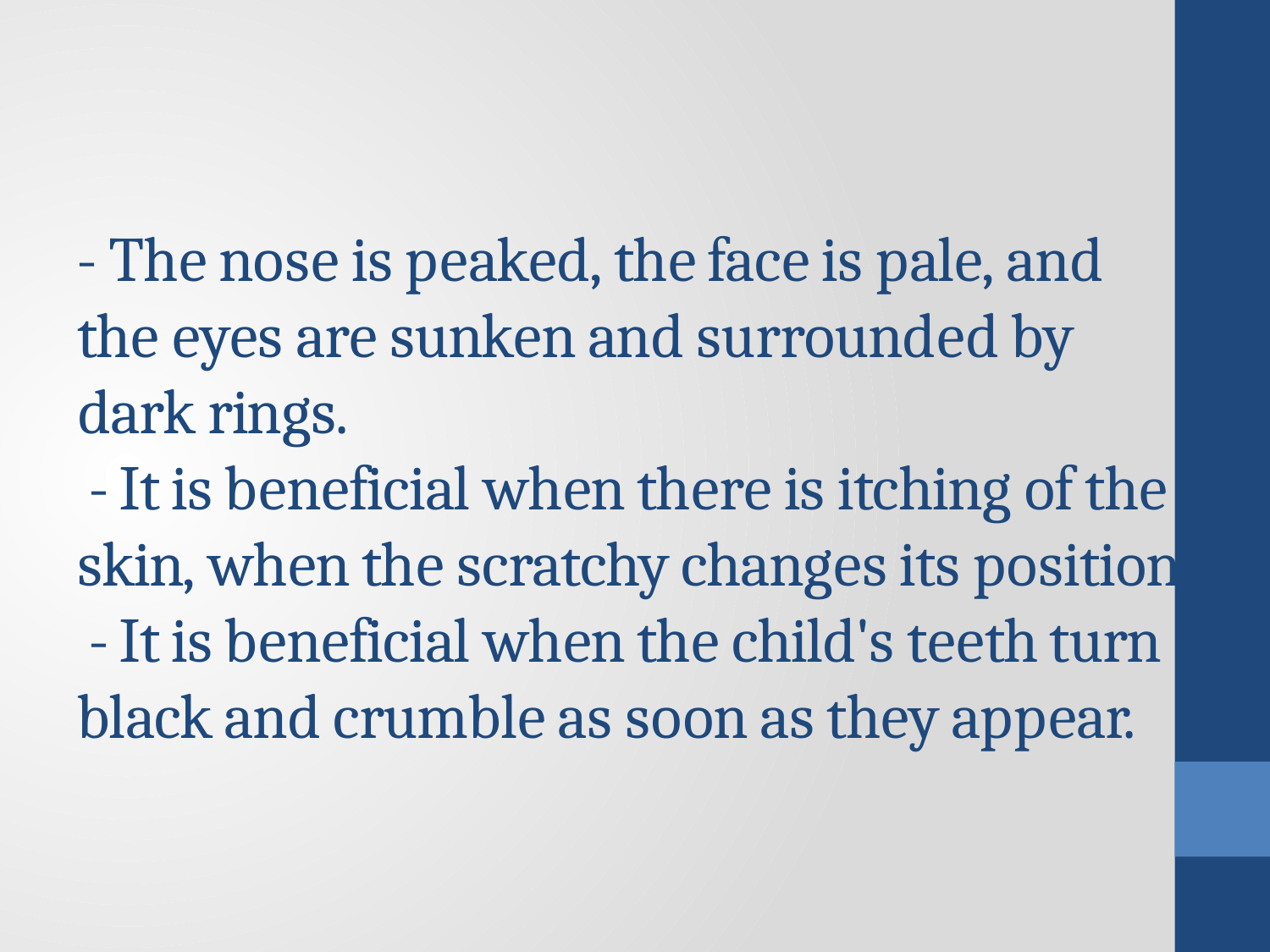

# - The nose is peaked, the face is pale, and the eyes are sunken and surrounded by dark rings. - It is beneficial when there is itching of the skin, when the scratchy changes its position. - It is beneficial when the child's teeth turn black and crumble as soon as they appear.